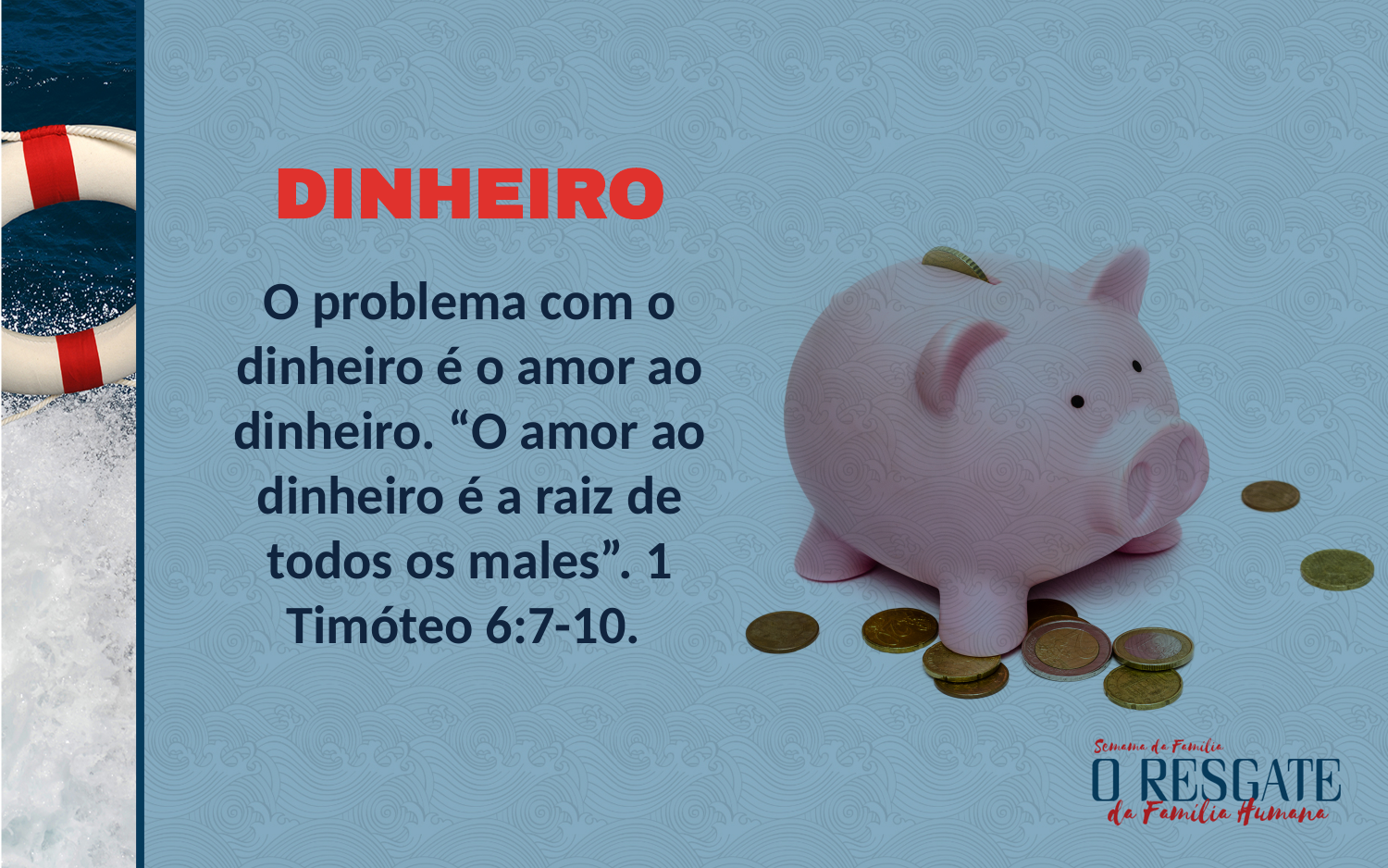

DINHEIRO
O problema com o dinheiro é o amor ao dinheiro. “O amor ao dinheiro é a raiz de todos os males”. 1 Timóteo 6:7-10.